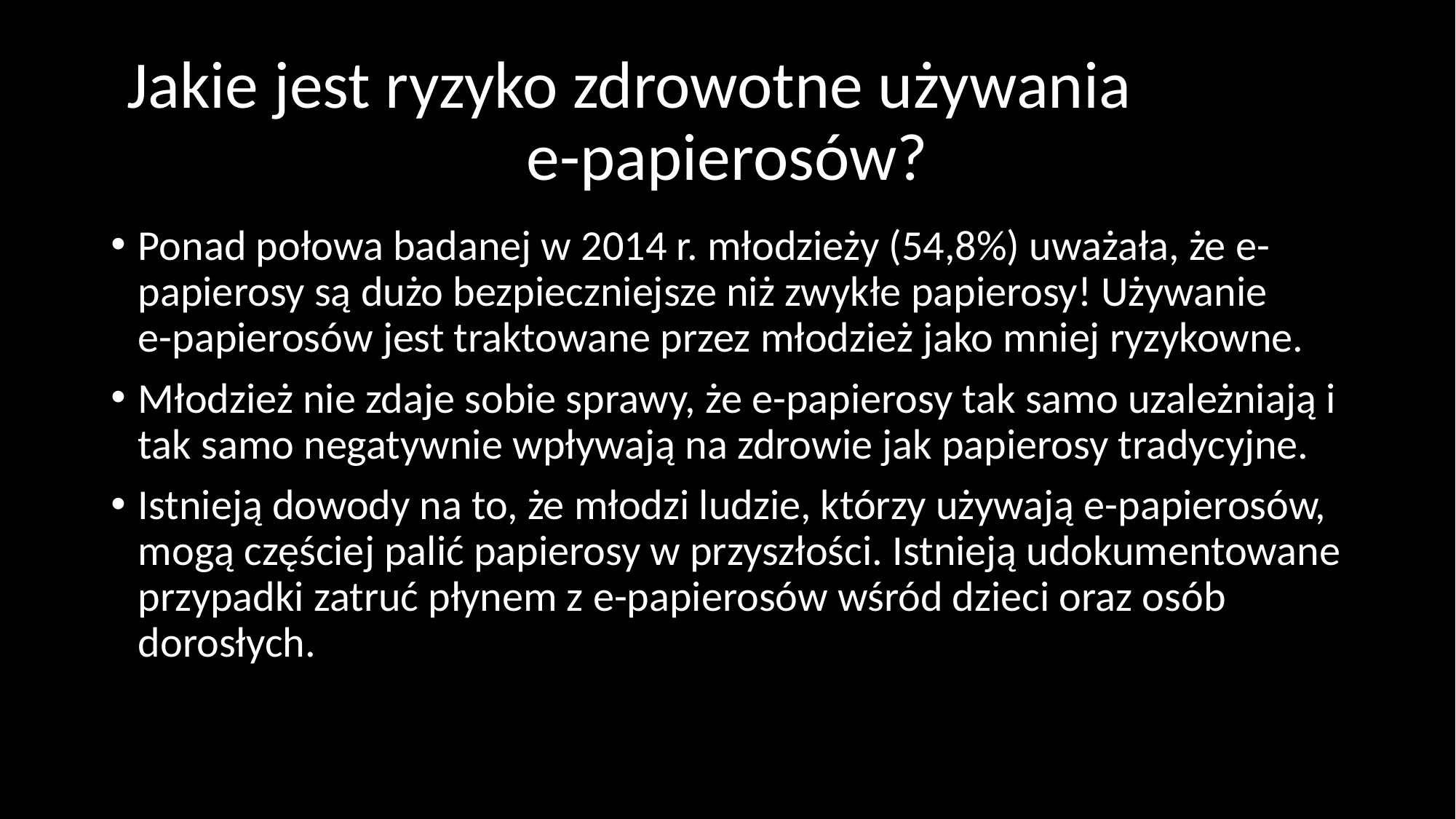

# Jakie jest ryzyko zdrowotne używania              e-papierosów?
Ponad połowa badanej w 2014 r. młodzieży (54,8%) uważała, że e-papierosy są dużo bezpieczniejsze niż zwykłe papierosy! Używanie      e-papierosów jest traktowane przez młodzież jako mniej ryzykowne.
Młodzież nie zdaje sobie sprawy, że e-papierosy tak samo uzależniają i tak samo negatywnie wpływają na zdrowie jak papierosy tradycyjne.
Istnieją dowody na to, że młodzi ludzie, którzy używają e-papierosów, mogą częściej palić papierosy w przyszłości. Istnieją udokumentowane przypadki zatruć płynem z e-papierosów wśród dzieci oraz osób dorosłych.